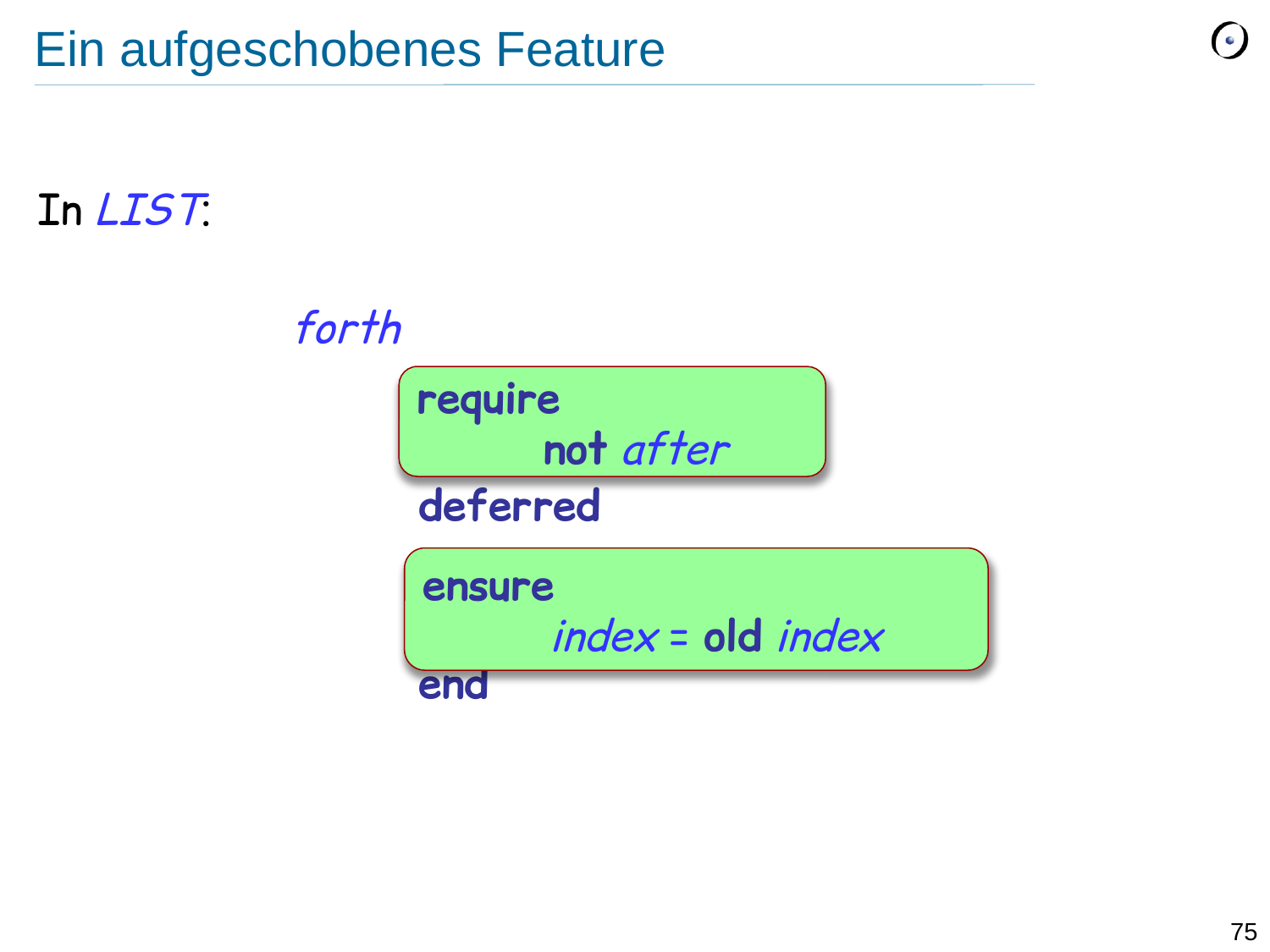

# Ein aufgeschobenes Feature
In LIST:

		forth

			deferred

			end
require
	not after
ensure
	index = old index